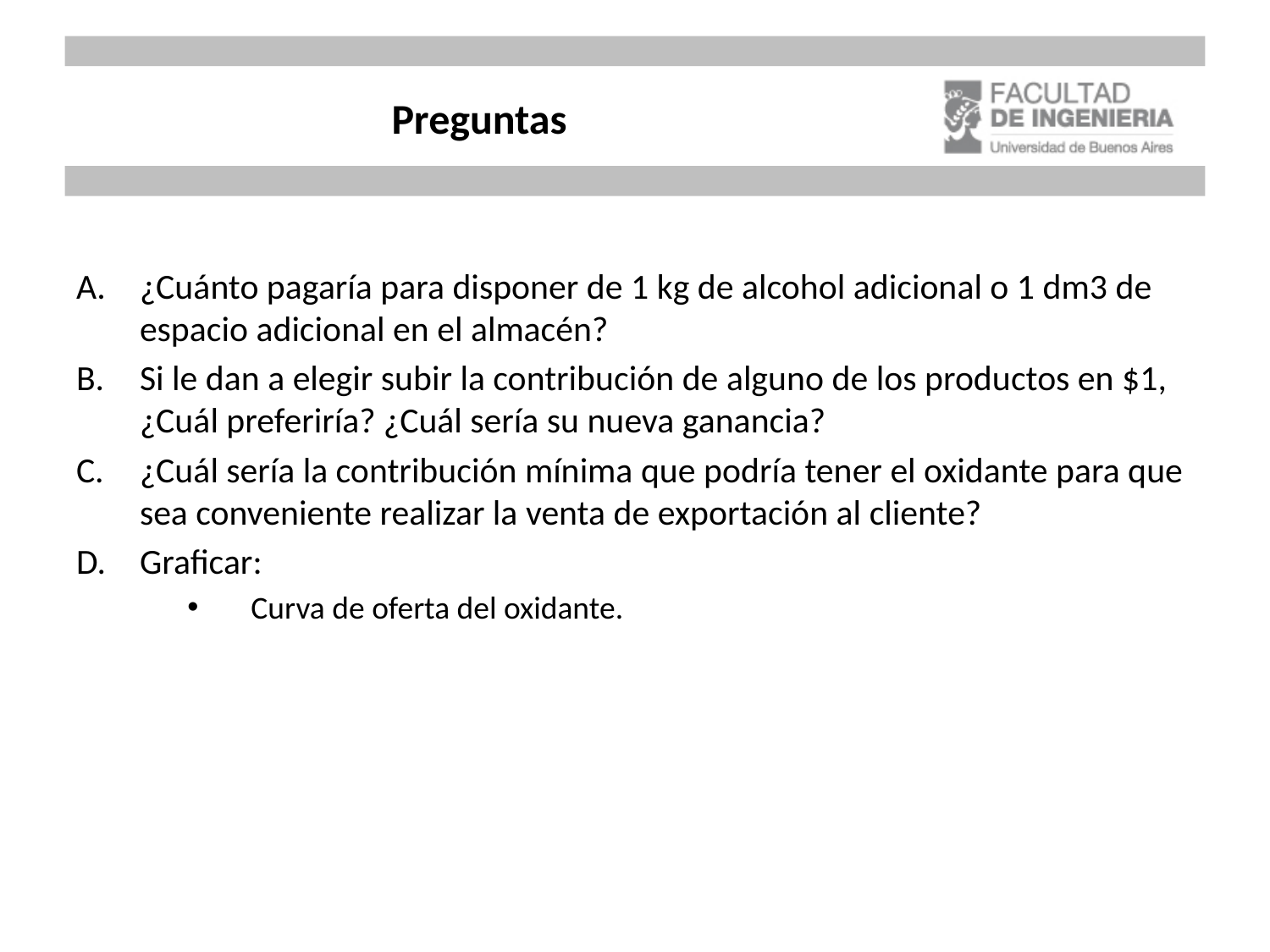

# Preguntas
¿Cuánto pagaría para disponer de 1 kg de alcohol adicional o 1 dm3 de espacio adicional en el almacén?
Si le dan a elegir subir la contribución de alguno de los productos en $1, ¿Cuál preferiría? ¿Cuál sería su nueva ganancia?
¿Cuál sería la contribución mínima que podría tener el oxidante para que sea conveniente realizar la venta de exportación al cliente?
Graficar:
Curva de oferta del oxidante.